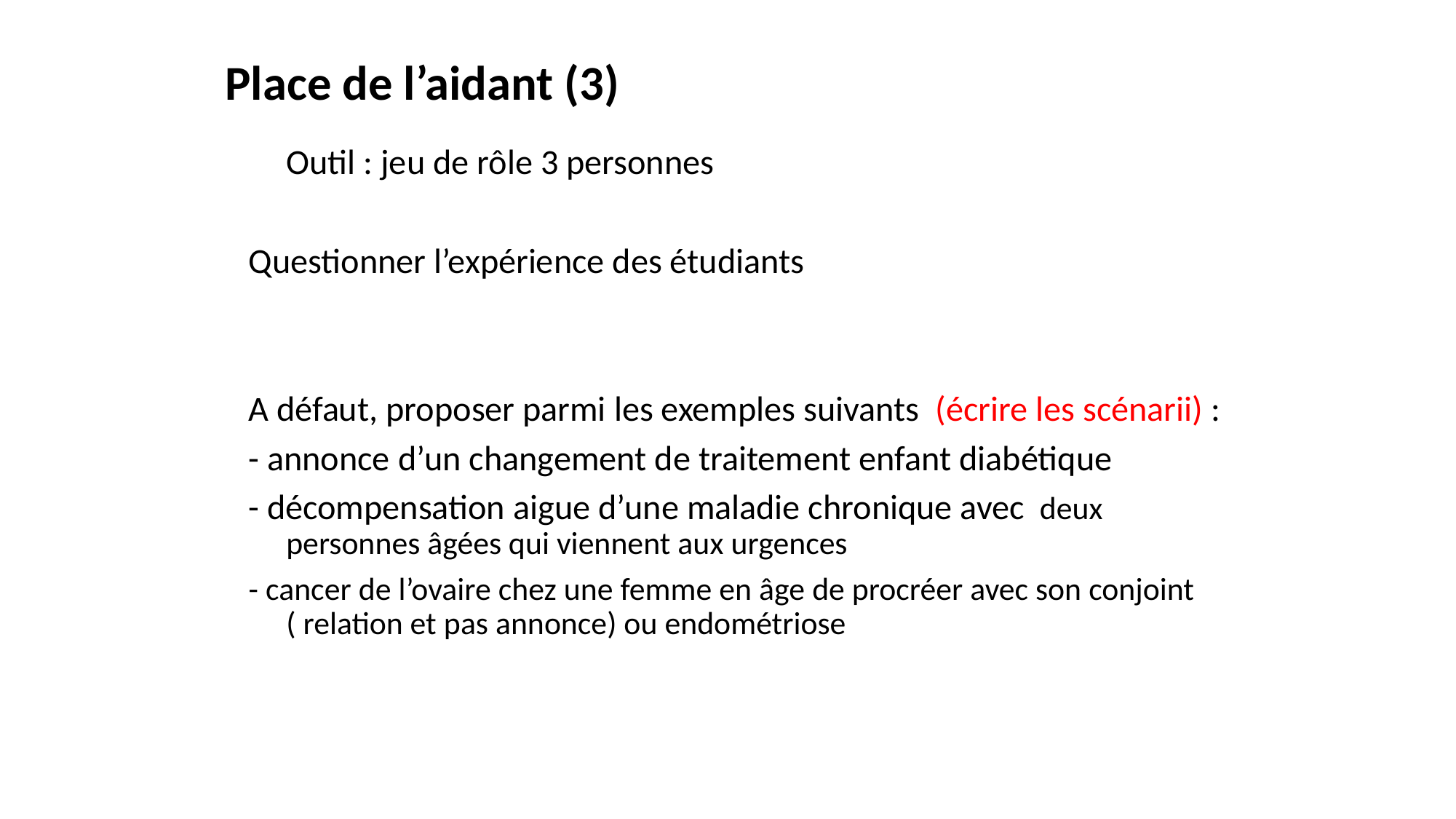

# Place de l’aidant (3)
	Outil : jeu de rôle 3 personnes

Questionner l’expérience des étudiants

A défaut, proposer parmi les exemples suivants  (écrire les scénarii) :
- annonce d’un changement de traitement enfant diabétique
- décompensation aigue d’une maladie chronique avec  deux personnes âgées qui viennent aux urgences
- cancer de l’ovaire chez une femme en âge de procréer avec son conjoint ( relation et pas annonce) ou endométriose